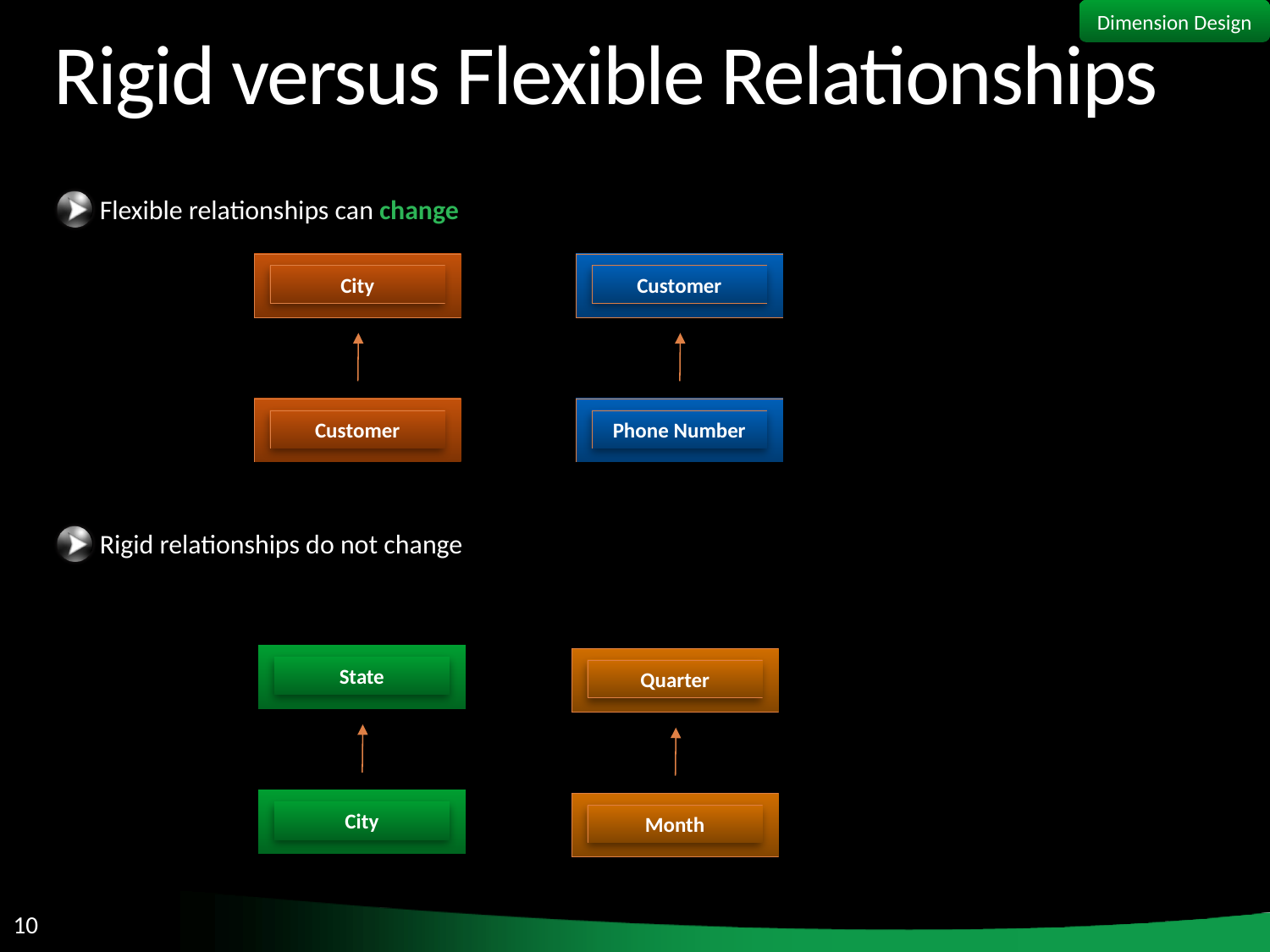

Dimension Design
# Rigid versus Flexible Relationships
Flexible relationships can change

Rigid relationships do not change

City

Customer

Customer

Phone Number

State

City

Quarter

Month